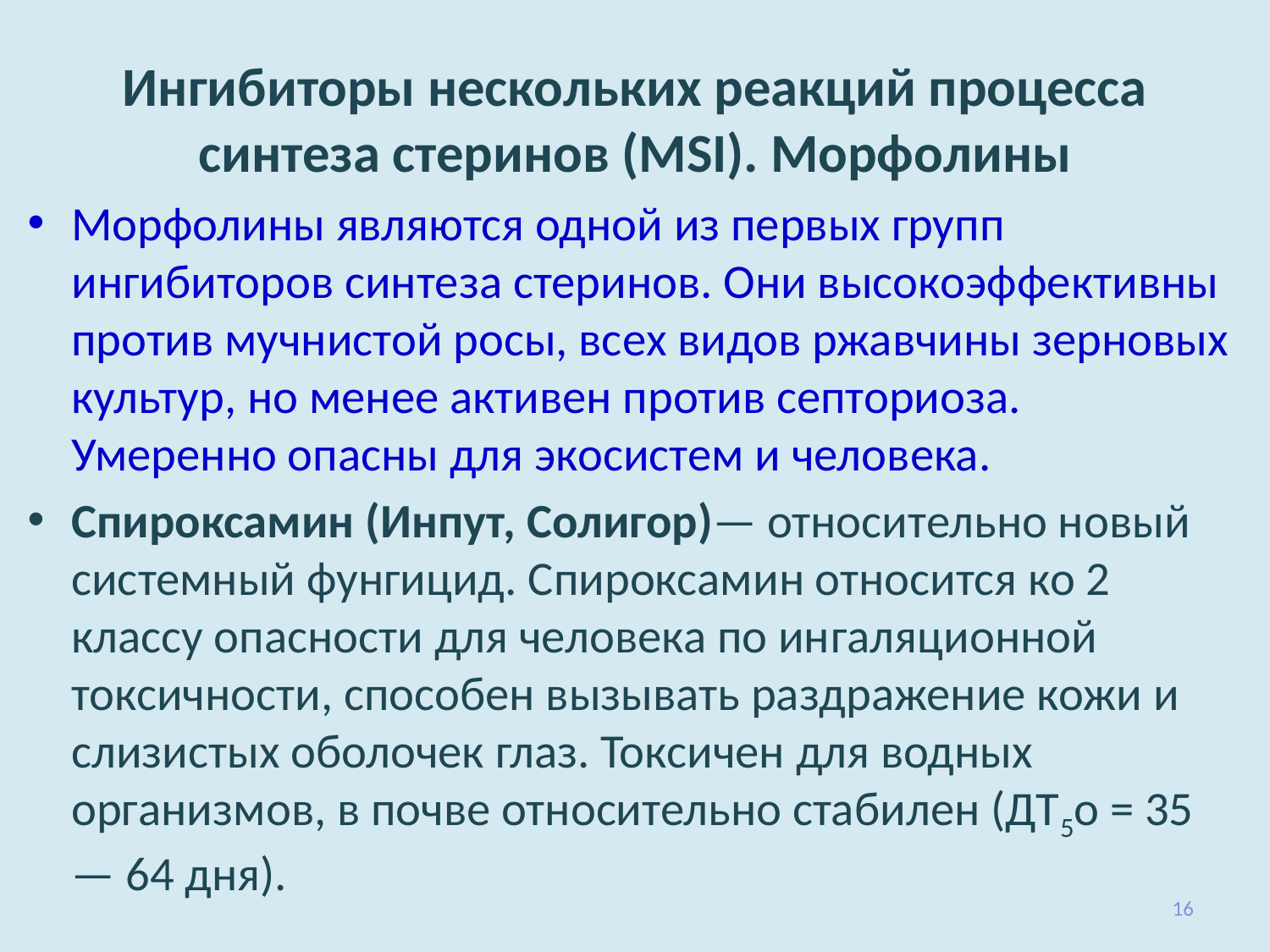

# Ингибиторы нескольких реакций процесса синтеза стеринов (MSI). Морфолины
Морфолины являются одной из первых групп ингибиторов синте­за стеринов. Они высоко­эффективны против мучнистой росы, всех видов ржавчины зерновых культур, но менее активен против септориоза. Умеренно опасны для экосистем и человека.
Спироксамин (Инпут, Солигор)— относительно новый системный фунгицид. Спироксамин относится ко 2 классу опасности для человека по ин­галяционной токсичности, способен вызывать раздражение кожи и слизистых оболочек глаз. Токсичен для водных организмов, в почве относительно стабилен (ДТ5о = 35 — 64 дня).
16